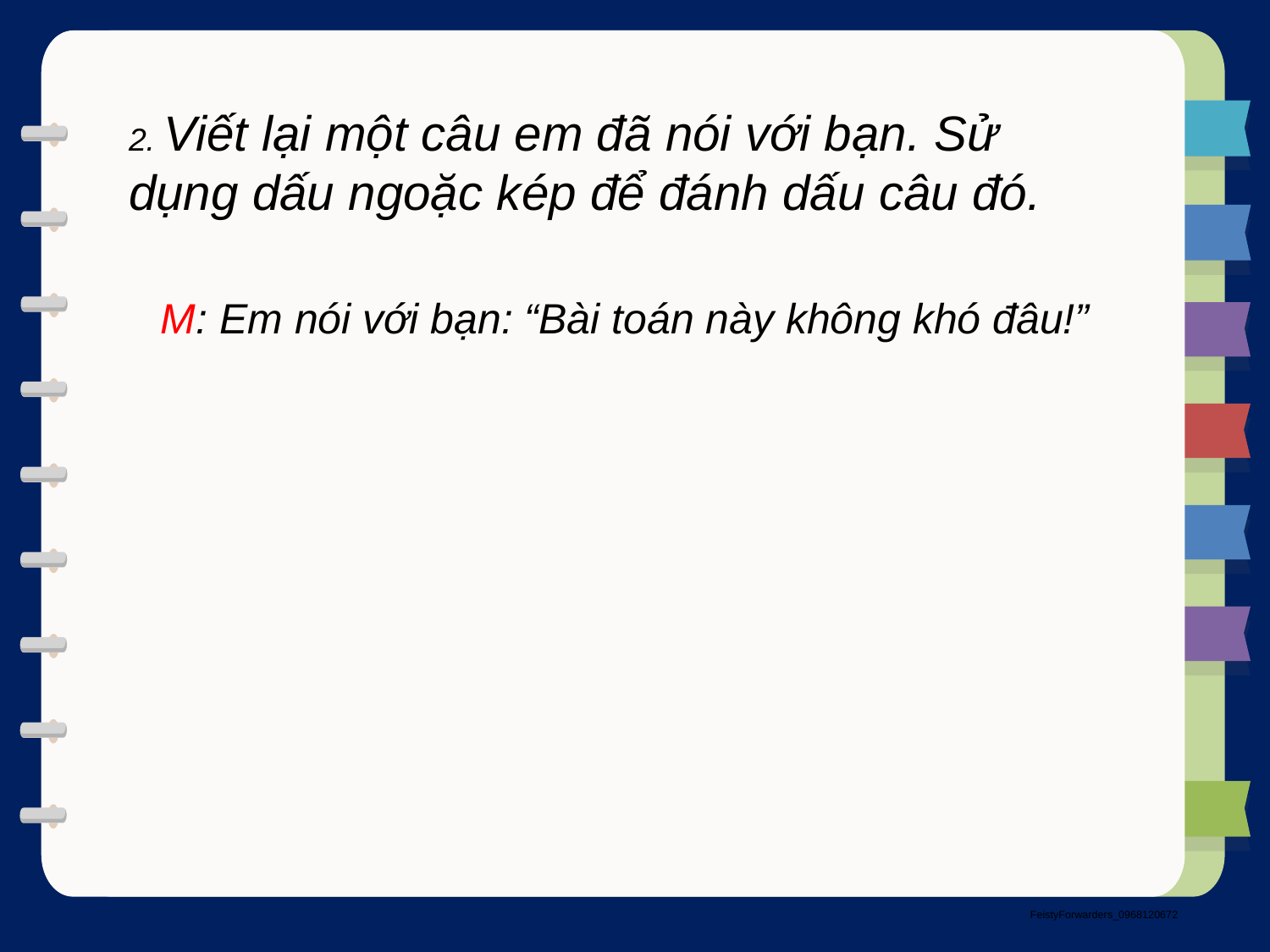

2. Viết lại một câu em đã nói với bạn. Sử dụng dấu ngoặc kép để đánh dấu câu đó.
M: Em nói với bạn: “Bài toán này không khó đâu!”